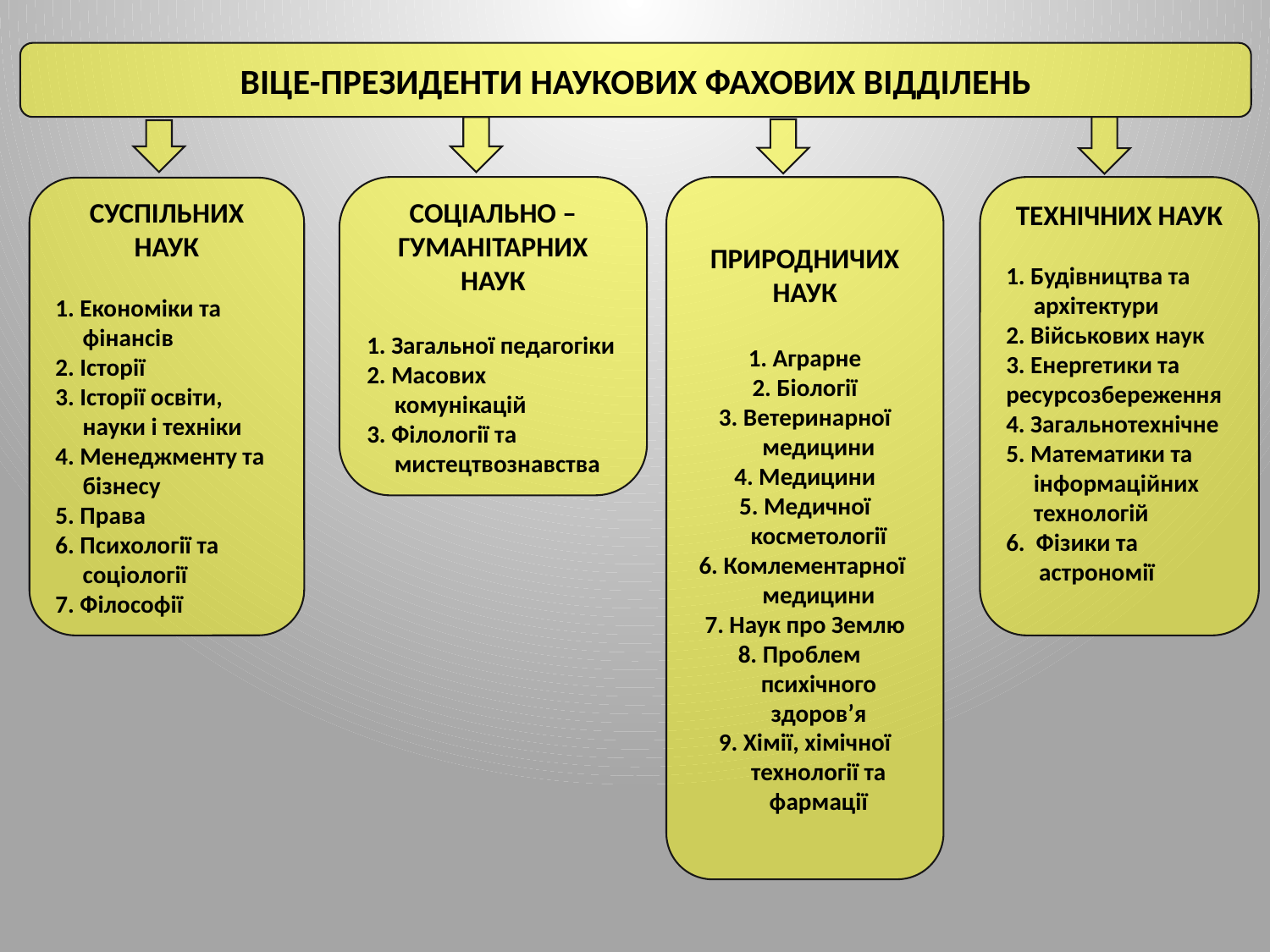

ВІЦЕ-ПРЕЗИДЕНТИ НАУКОВИХ ФАХОВИХ ВІДДІЛЕНЬ

СОЦІАЛЬНО – ГУМАНІТАРНИХ НАУК

1. Загальної педагогіки
2. Масових
     комунікацій
3. Філології та
     мистецтвознавства
ПРИРОДНИЧИХ НАУК
1. Аграрне
2. Біології
3. Ветеринарної
     медицини
4. Медицини
5. Медичної
     косметології
6. Комлементарної
     медицини
7. Наук про Землю
8. Проблем
     психічного
     здоров’я
9. Хімії, хімічної
     технології та
     фармації
ТЕХНІЧНИХ НАУК
1. Будівництва та
     архітектури
2. Військових наук
3. Енергетики та ресурсозбереження
4. Загальнотехнічне
5. Математики та
     інформаційних
     технологій
6.  Фізики та
      астрономії

СУСПІЛЬНИХ НАУК
1. Економіки та
     фінансів
2. Історії
3. Історії освіти,
     науки і техніки
4. Менеджменту та
     бізнесу
5. Права
6. Психології та
     соціології
7. Філософії